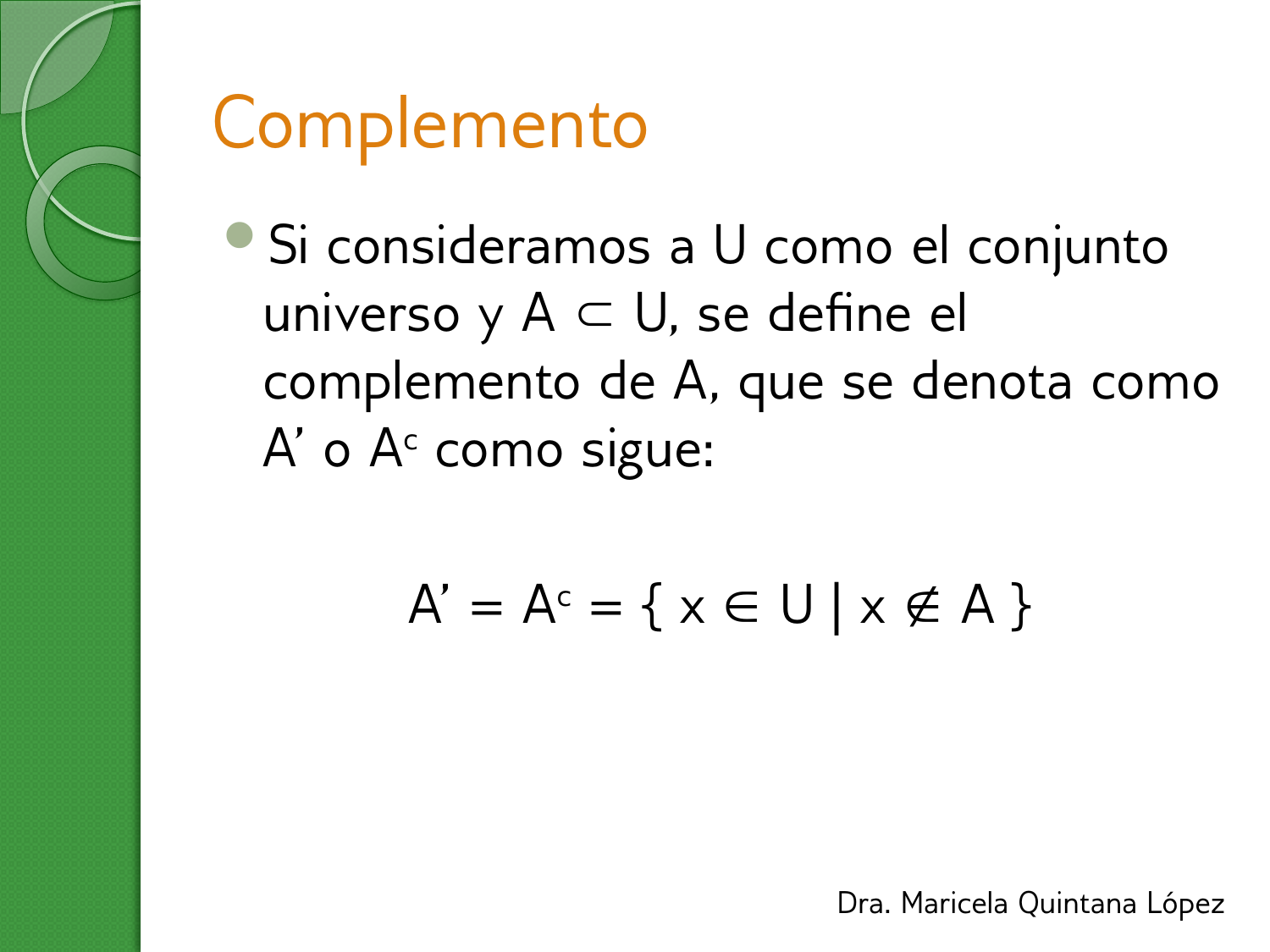

# Complemento
Si consideramos a U como el conjunto universo y A ⊂ U, se define el complemento de A, que se denota como A’ o Ac como sigue:

A’ = Ac = { x ∈ U | x ∉ A }